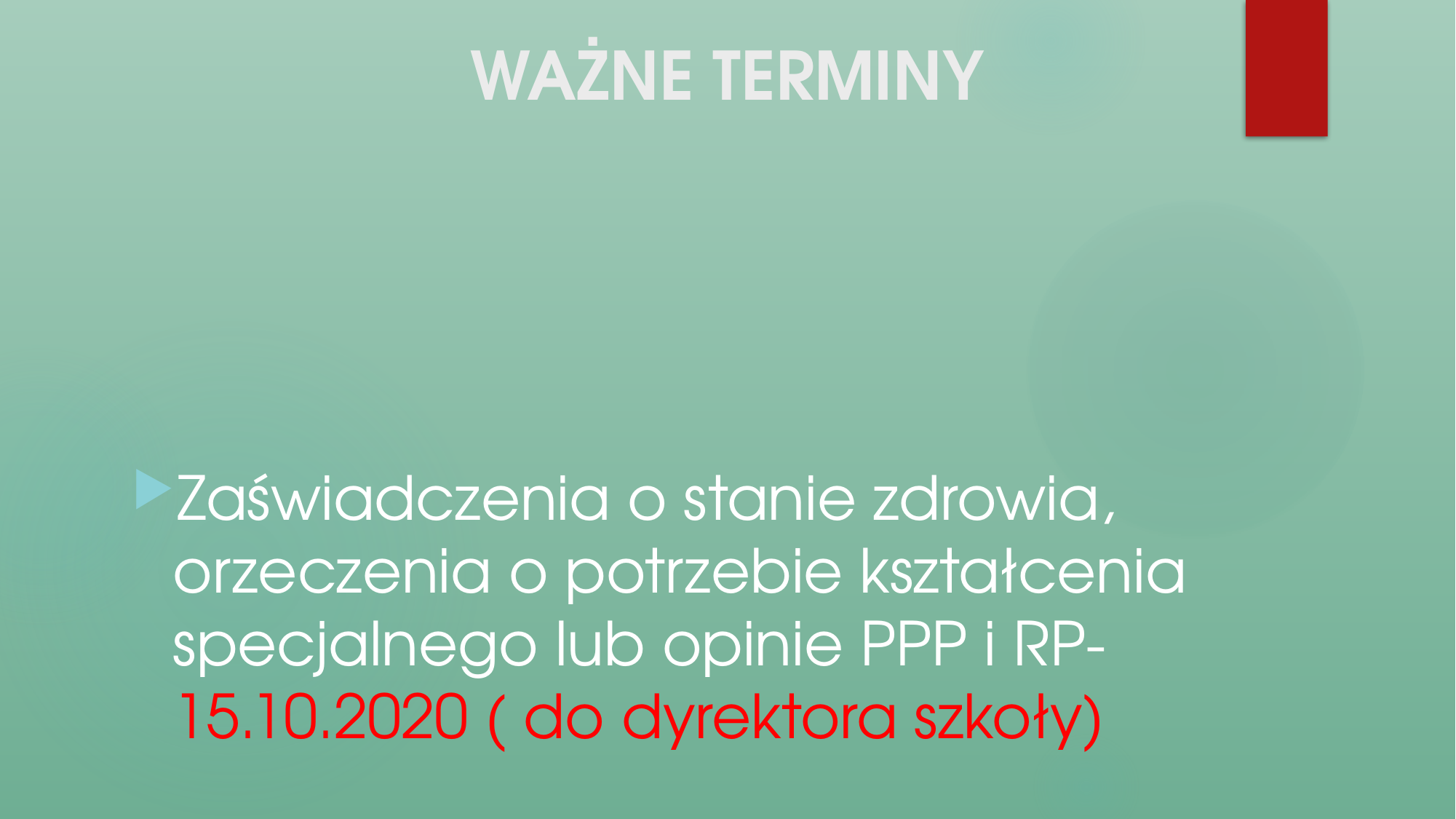

# WAŻNE TERMINY

Zaświadczenia o stanie zdrowia, orzeczenia o potrzebie kształcenia specjalnego lub opinie PPP i RP- 15.10.2020 ( do dyrektora szkoły)